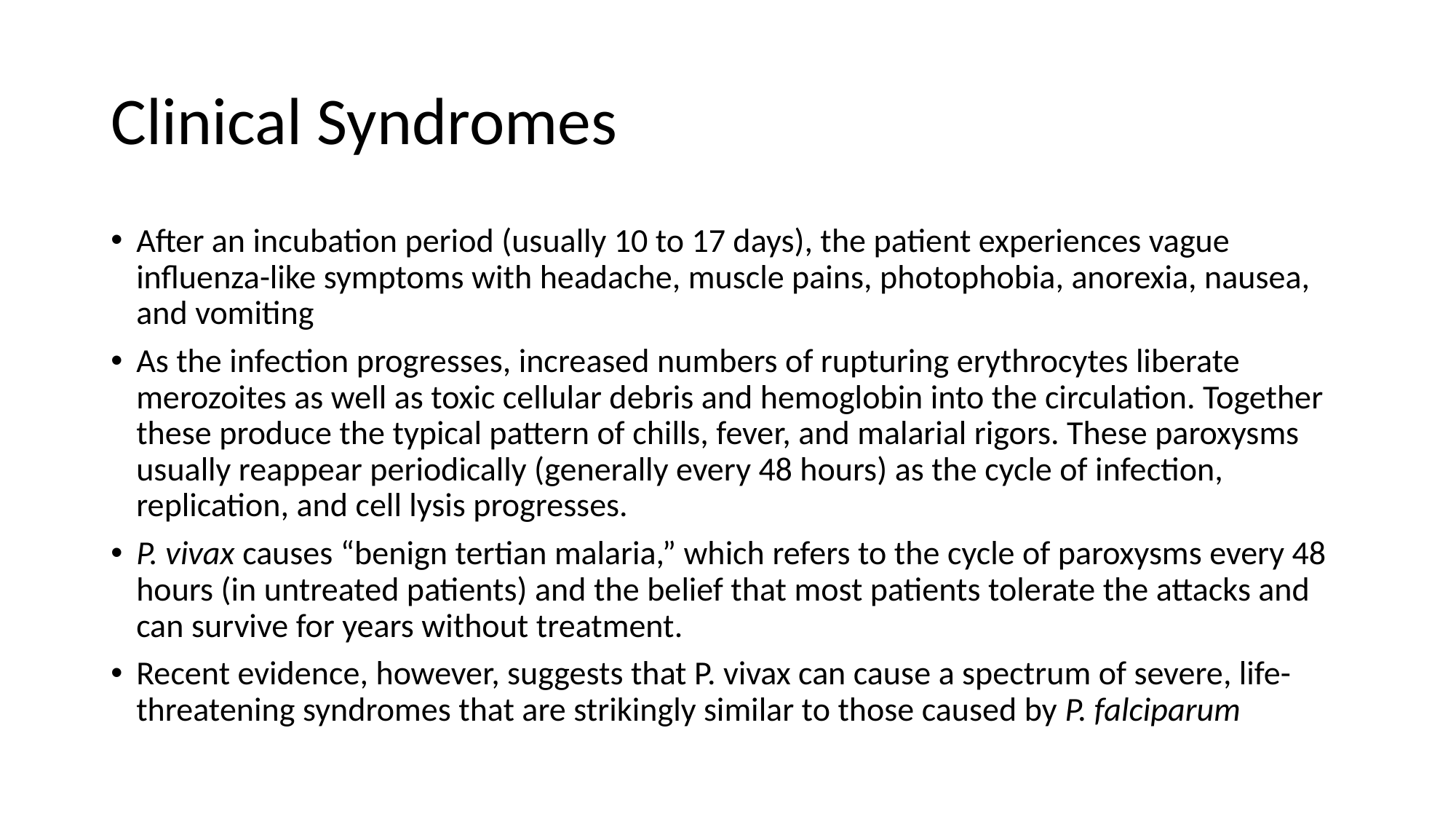

# Clinical Syndromes
After an incubation period (usually 10 to 17 days), the patient experiences vague influenza-like symptoms with headache, muscle pains, photophobia, anorexia, nausea, and vomiting
As the infection progresses, increased numbers of rupturing erythrocytes liberate merozoites as well as toxic cellular debris and hemoglobin into the circulation. Together these produce the typical pattern of chills, fever, and malarial rigors. These paroxysms usually reappear periodically (generally every 48 hours) as the cycle of infection, replication, and cell lysis progresses.
P. vivax causes “benign tertian malaria,” which refers to the cycle of paroxysms every 48 hours (in untreated patients) and the belief that most patients tolerate the attacks and can survive for years without treatment.
Recent evidence, however, suggests that P. vivax can cause a spectrum of severe, life-threatening syndromes that are strikingly similar to those caused by P. falciparum